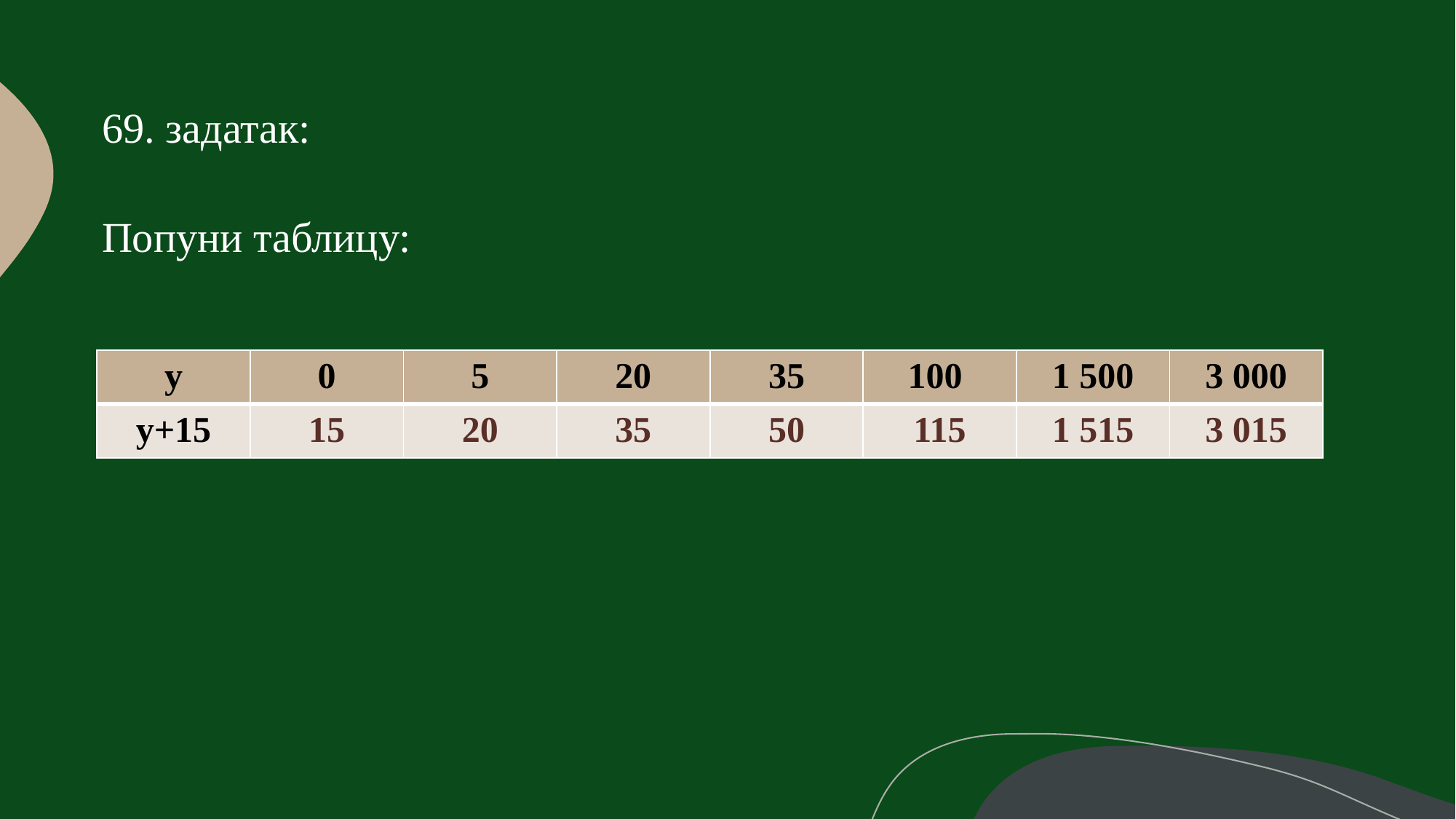

# 69. задатак:
Попуни таблицу:

| y | 0 | 5 | 20 | 35 | 100 | 1 500 | 3 000 |
| --- | --- | --- | --- | --- | --- | --- | --- |
| y+15 | 15 | 20 | 35 | 50 | 115 | 1 515 | 3 015 |